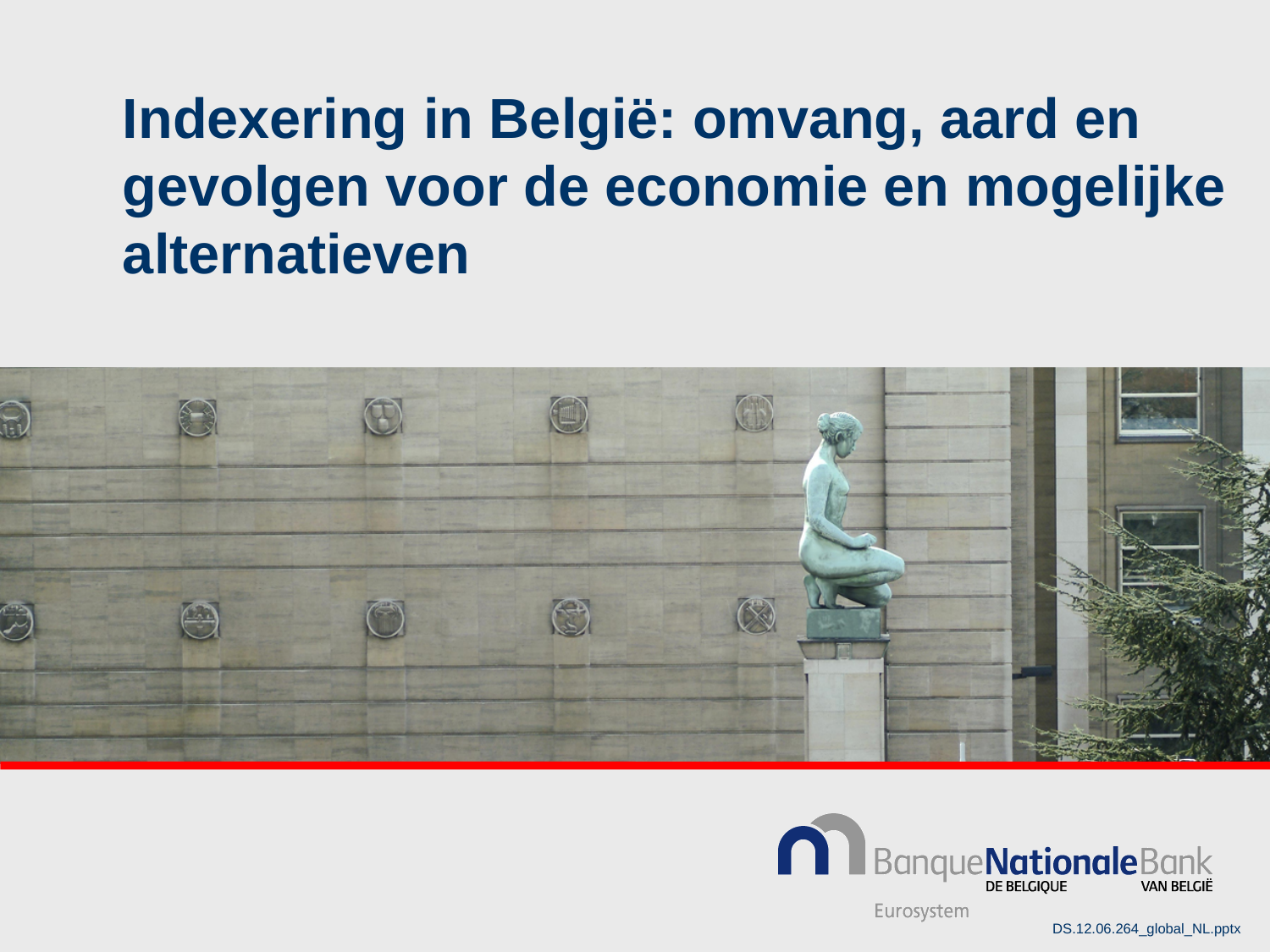

Indexering in België: omvang, aard en gevolgen voor de economie en mogelijke alternatieven
DS.12.06.264_global_NL.pptx